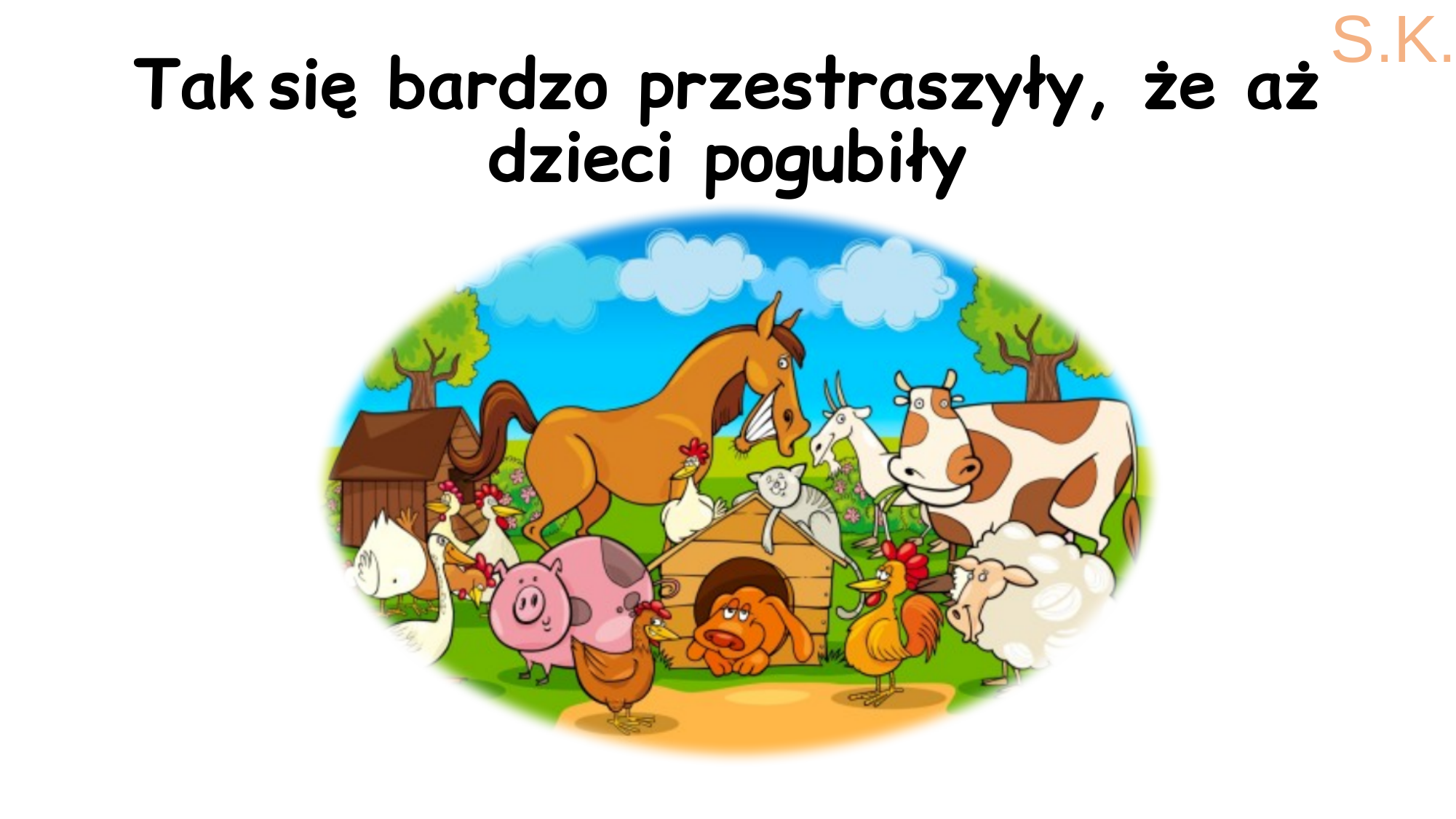

Tak się bardzo przestraszyły, że aż dzieci pogubiły